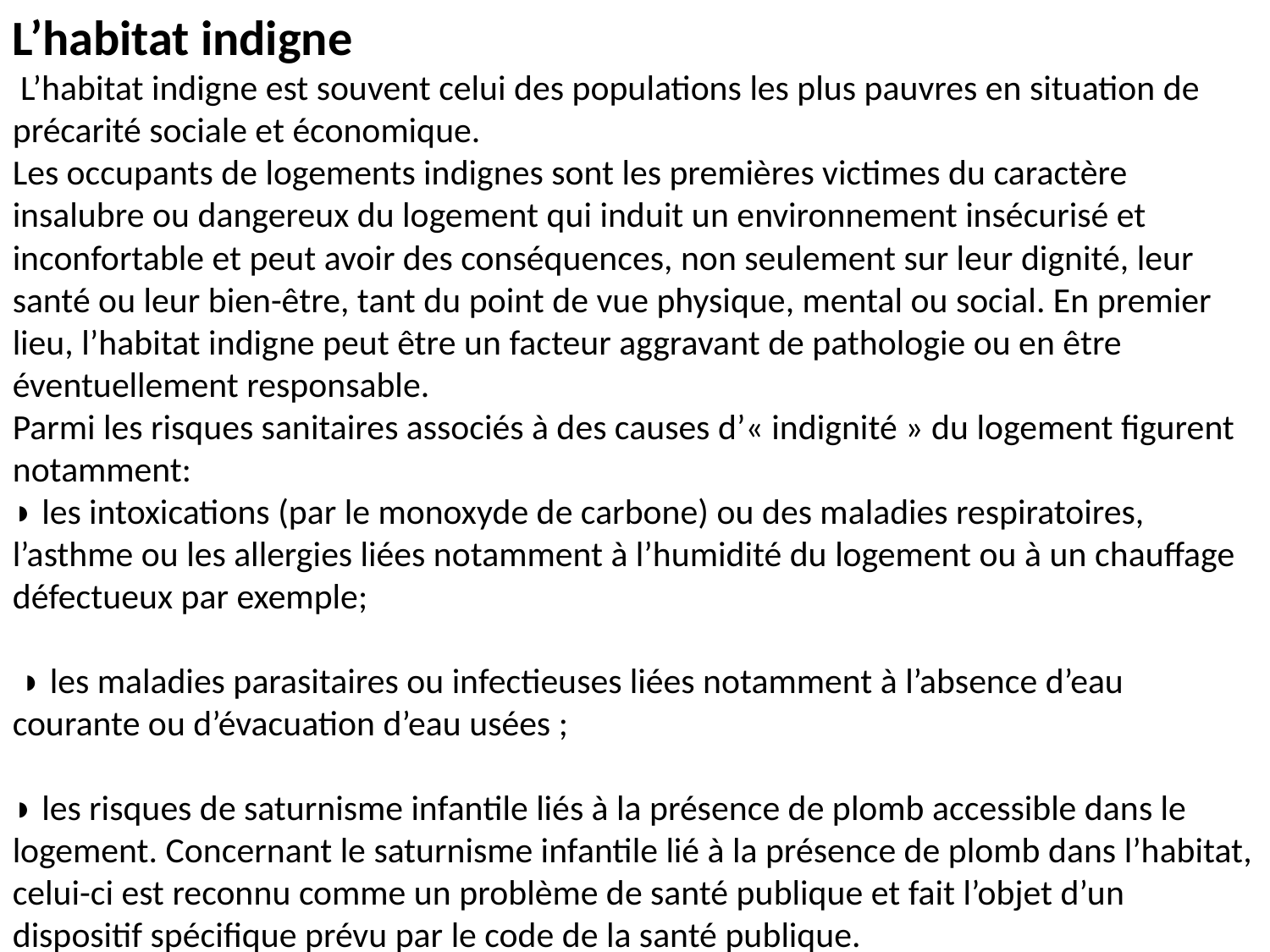

L’habitat indigne
 L’habitat indigne est souvent celui des populations les plus pauvres en situation de précarité sociale et économique.
Les occupants de logements indignes sont les premières victimes du caractère insalubre ou dangereux du logement qui induit un environnement insécurisé et inconfortable et peut avoir des conséquences, non seulement sur leur dignité, leur santé ou leur bien-être, tant du point de vue physique, mental ou social. En premier lieu, l’habitat indigne peut être un facteur aggravant de pathologie ou en être éventuellement responsable.
Parmi les risques sanitaires associés à des causes d’« indignité » du logement figurent notamment:
◗ les intoxications (par le monoxyde de carbone) ou des maladies respiratoires, l’asthme ou les allergies liées notamment à l’humidité du logement ou à un chauffage défectueux par exemple;

 ◗ les maladies parasitaires ou infectieuses liées notamment à l’absence d’eau courante ou d’évacuation d’eau usées ;

◗ les risques de saturnisme infantile liés à la présence de plomb accessible dans le logement. Concernant le saturnisme infantile lié à la présence de plomb dans l’habitat, celui-ci est reconnu comme un problème de santé publique et fait l’objet d’un dispositif spécifique prévu par le code de la santé publique.